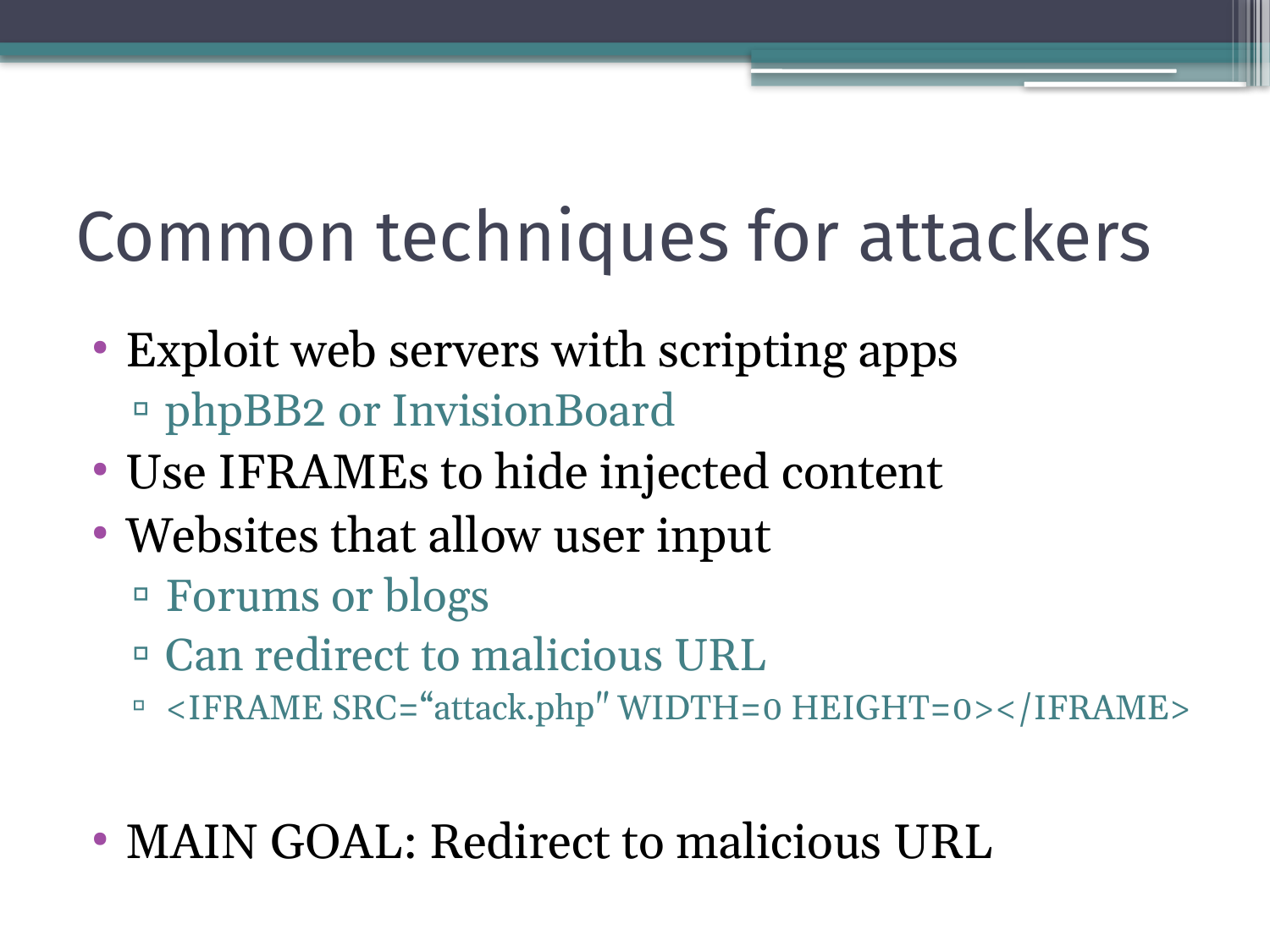

# Common techniques for attackers
Exploit web servers with scripting apps
phpBB2 or InvisionBoard
Use IFRAMEs to hide injected content
Websites that allow user input
Forums or blogs
Can redirect to malicious URL
<IFRAME SRC=“attack.php" WIDTH=0 HEIGHT=0></IFRAME>

MAIN GOAL: Redirect to malicious URL